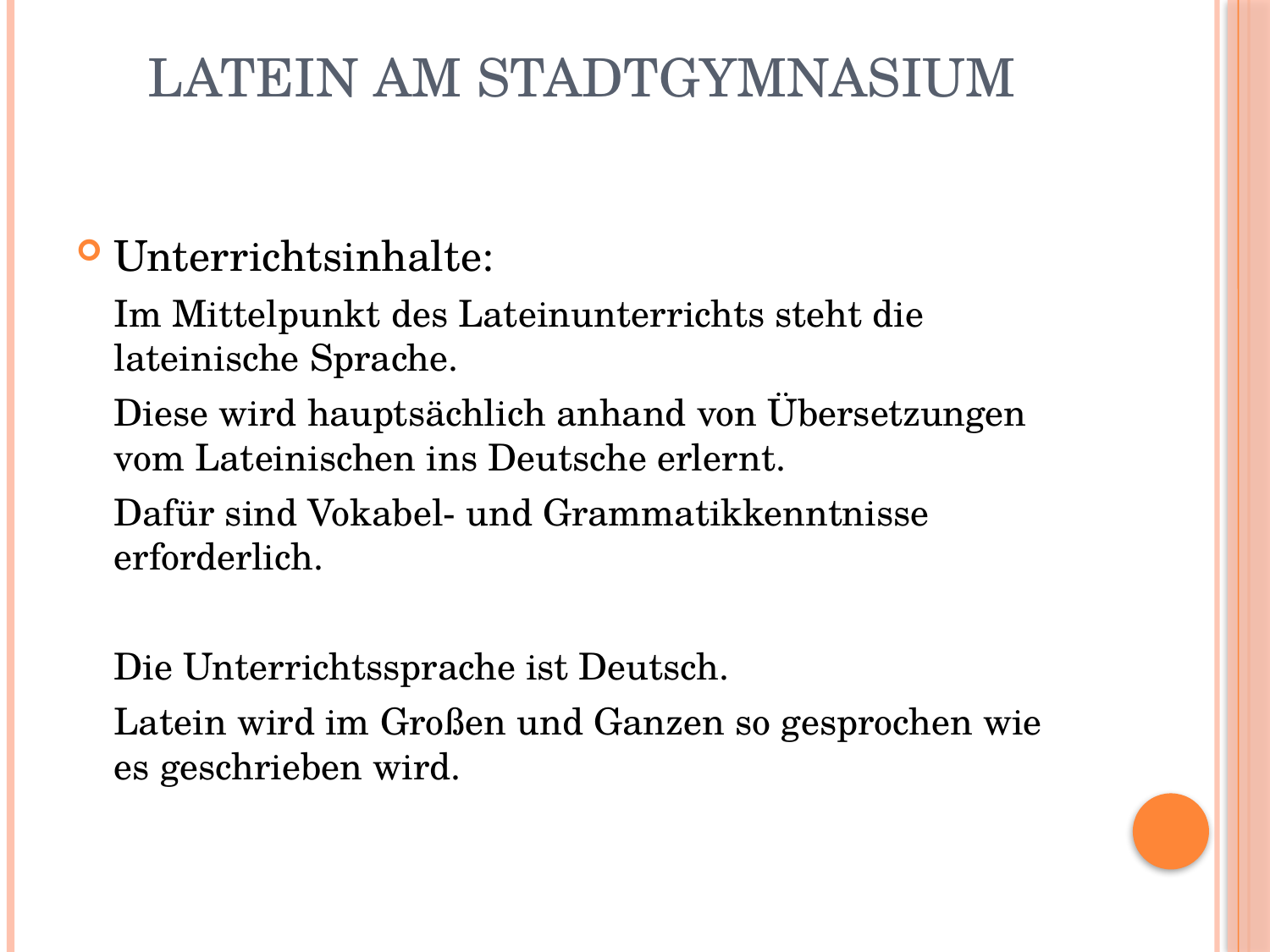

# Latein am Stadtgymnasium
Unterrichtsinhalte:
	Im Mittelpunkt des Lateinunterrichts steht die lateinische Sprache.
	Diese wird hauptsächlich anhand von Übersetzungen vom Lateinischen ins Deutsche erlernt.
	Dafür sind Vokabel- und Grammatikkenntnisse erforderlich.

	Die Unterrichtssprache ist Deutsch.
	Latein wird im Großen und Ganzen so gesprochen wie es geschrieben wird.